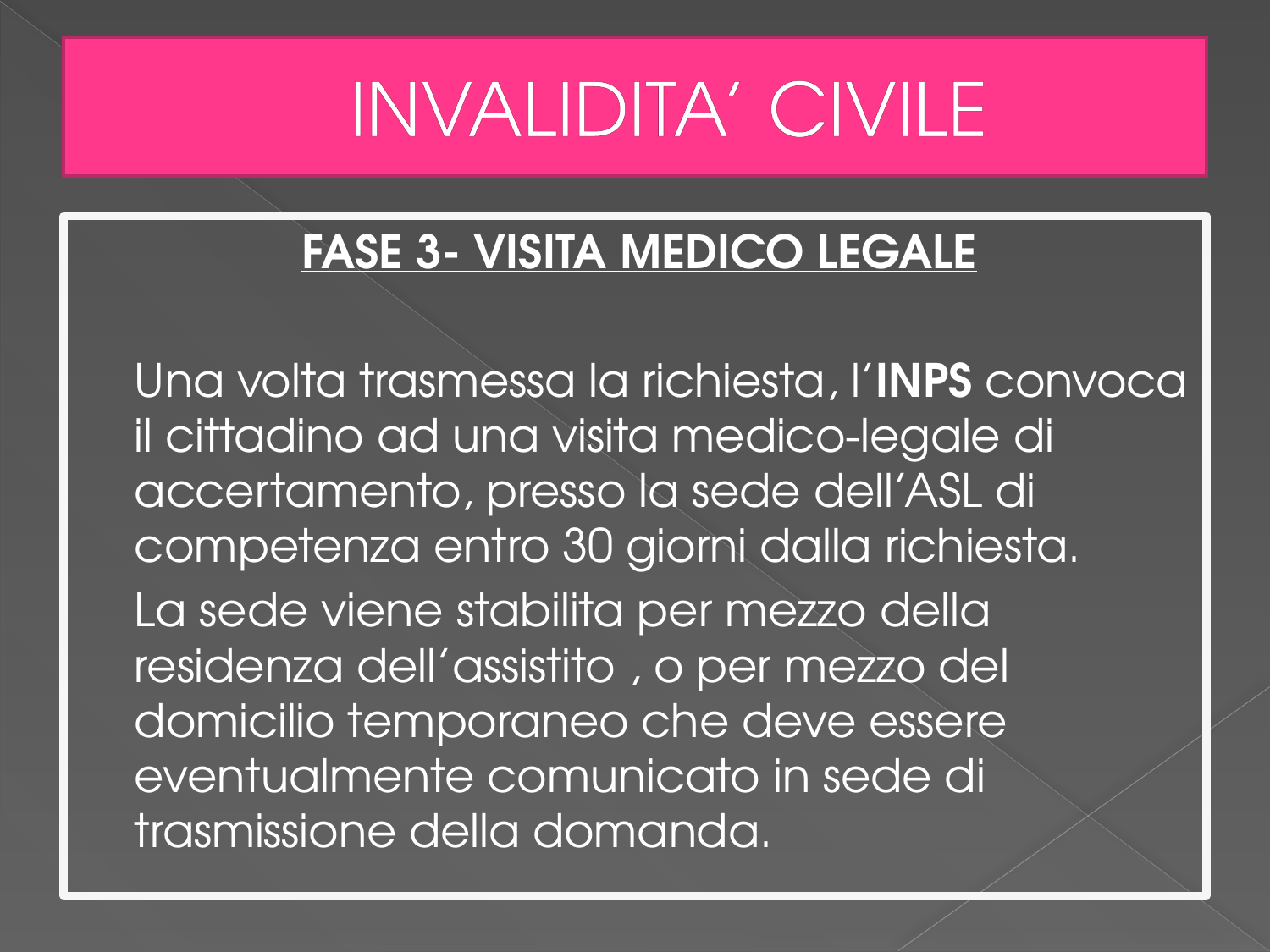

# INVALIDITA’ CIVILE
FASE 3- VISITA MEDICO LEGALE

	Una volta trasmessa la richiesta, l’INPS convoca il cittadino ad una visita medico-legale di accertamento, presso la sede dell’ASL di competenza entro 30 giorni dalla richiesta.
	La sede viene stabilita per mezzo della residenza dell’assistito , o per mezzo del domicilio temporaneo che deve essere eventualmente comunicato in sede di trasmissione della domanda.